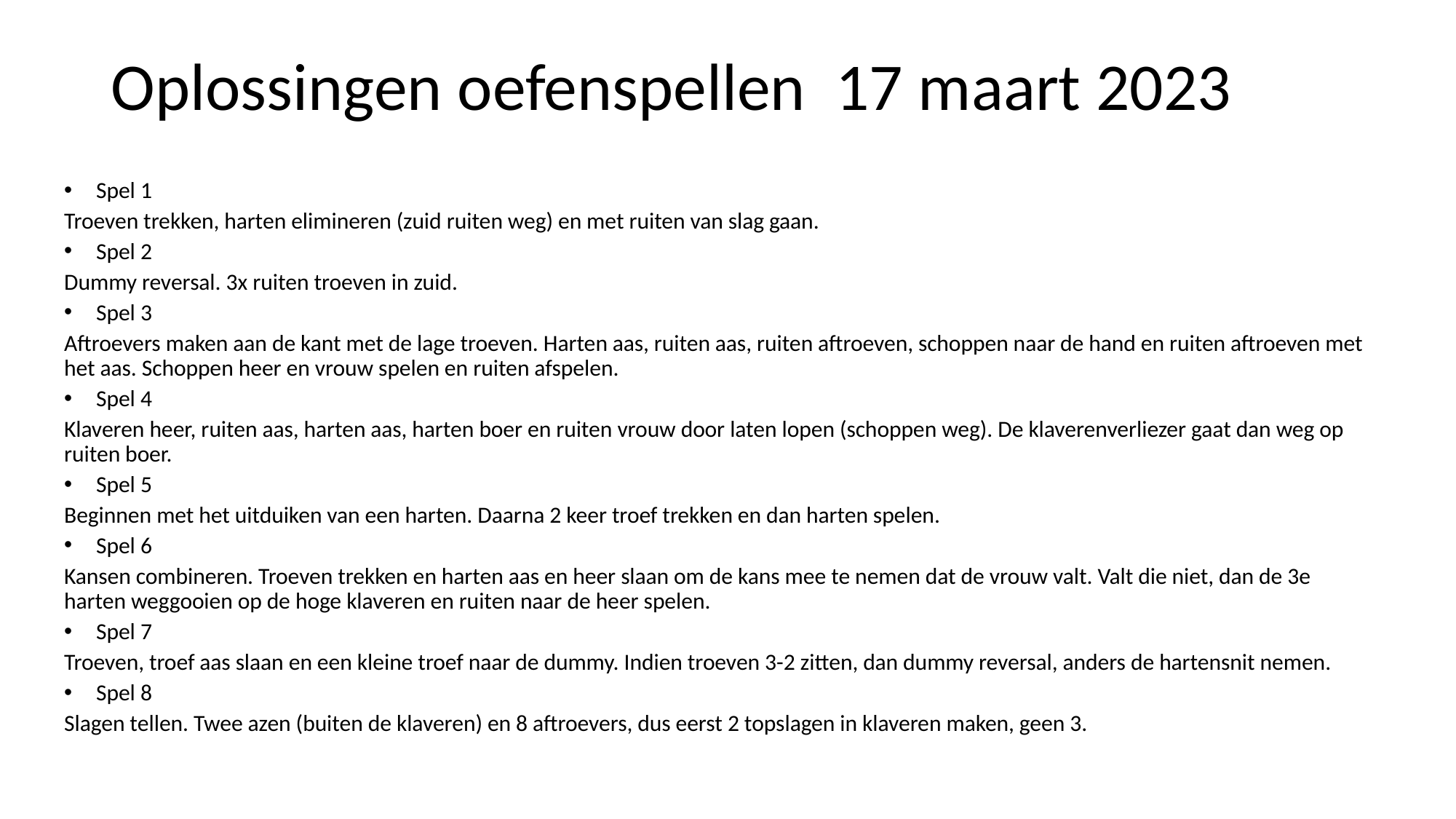

# Oplossingen oefenspellen  17 maart 2023

Spel 1
Troeven trekken, harten elimineren (zuid ruiten weg) en met ruiten van slag gaan.
Spel 2
Dummy reversal. 3x ruiten troeven in zuid.
Spel 3
Aftroevers maken aan de kant met de lage troeven. Harten aas, ruiten aas, ruiten aftroeven, schoppen naar de hand en ruiten aftroeven met het aas. Schoppen heer en vrouw spelen en ruiten afspelen.
Spel 4
Klaveren heer, ruiten aas, harten aas, harten boer en ruiten vrouw door laten lopen (schoppen weg). De klaverenverliezer gaat dan weg op ruiten boer.
Spel 5
Beginnen met het uitduiken van een harten. Daarna 2 keer troef trekken en dan harten spelen.
Spel 6
Kansen combineren. Troeven trekken en harten aas en heer slaan om de kans mee te nemen dat de vrouw valt. Valt die niet, dan de 3e harten weggooien op de hoge klaveren en ruiten naar de heer spelen.
Spel 7
Troeven, troef aas slaan en een kleine troef naar de dummy. Indien troeven 3-2 zitten, dan dummy reversal, anders de hartensnit nemen.
Spel 8
Slagen tellen. Twee azen (buiten de klaveren) en 8 aftroevers, dus eerst 2 topslagen in klaveren maken, geen 3.